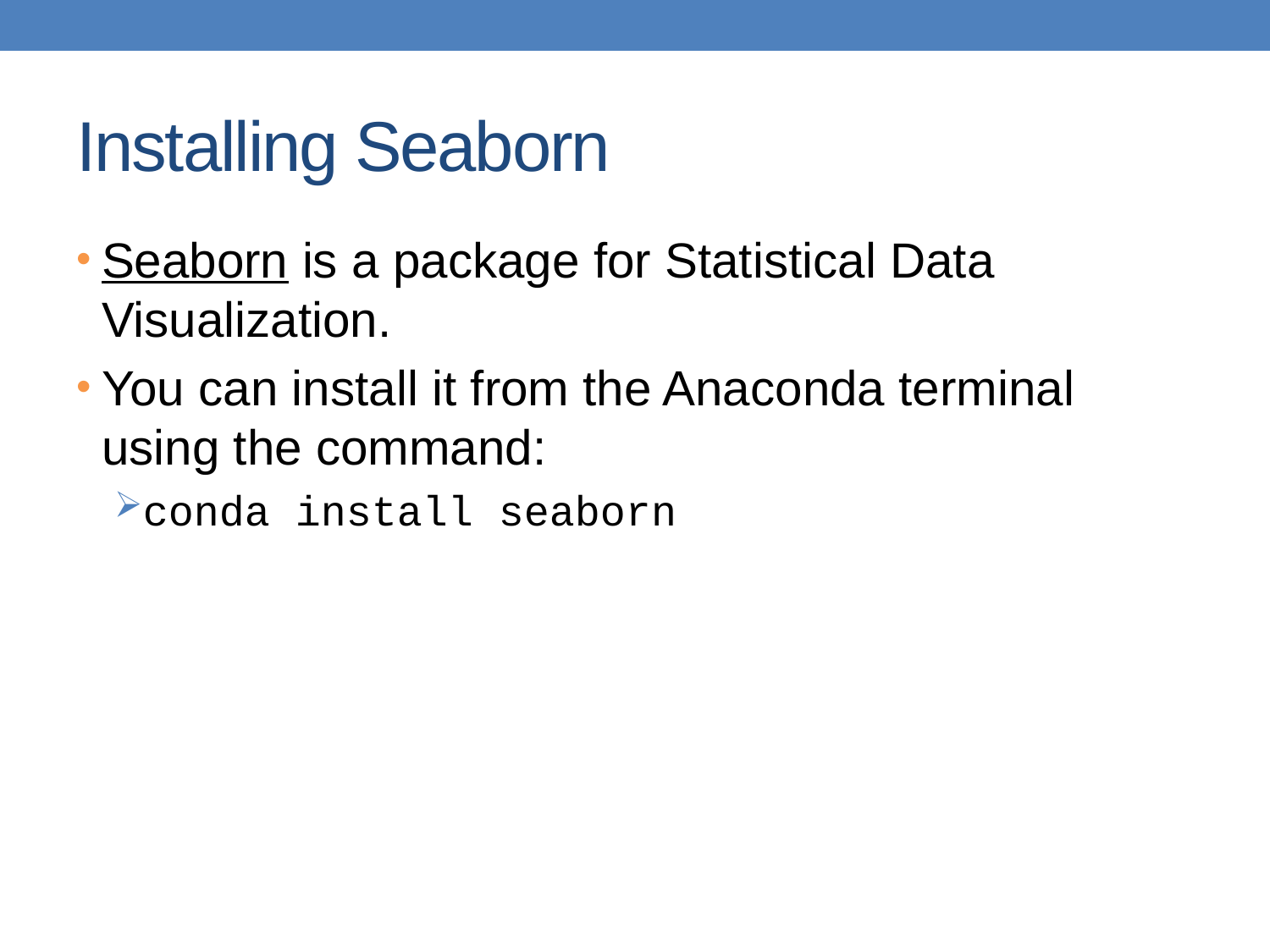

# Installing Seaborn
Seaborn is a package for Statistical Data Visualization.
You can install it from the Anaconda terminal using the command:
conda install seaborn